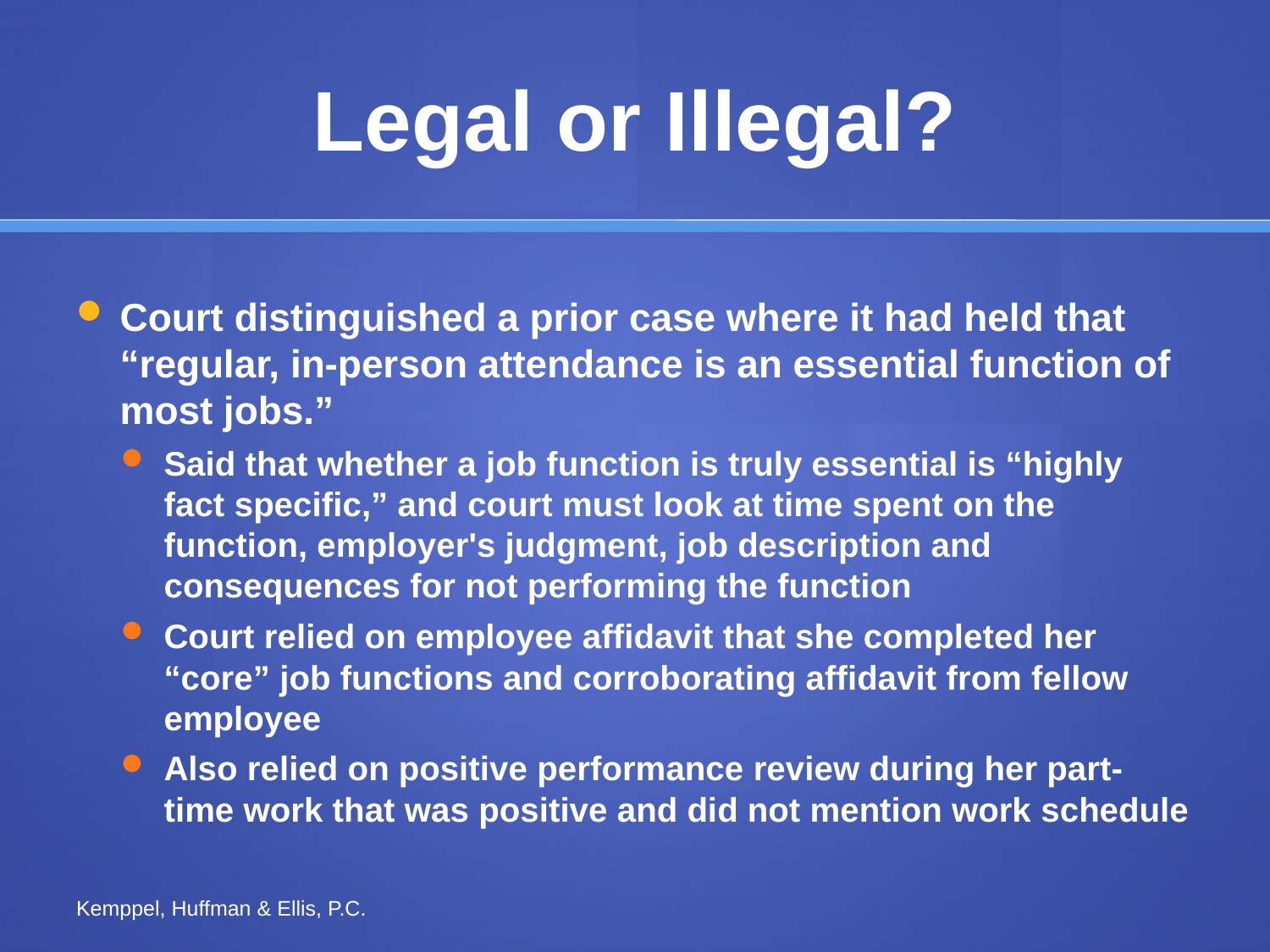

# Legal or Illegal?
Court distinguished a prior case where it had held that “regular, in-person attendance is an essential function of most jobs.”
Said that whether a job function is truly essential is “highly fact specific,” and court must look at time spent on the function, employer's judgment, job description and consequences for not performing the function
Court relied on employee affidavit that she completed her “core” job functions and corroborating affidavit from fellow employee
Also relied on positive performance review during her part-time work that was positive and did not mention work schedule
Kemppel, Huffman & Ellis, P.C.